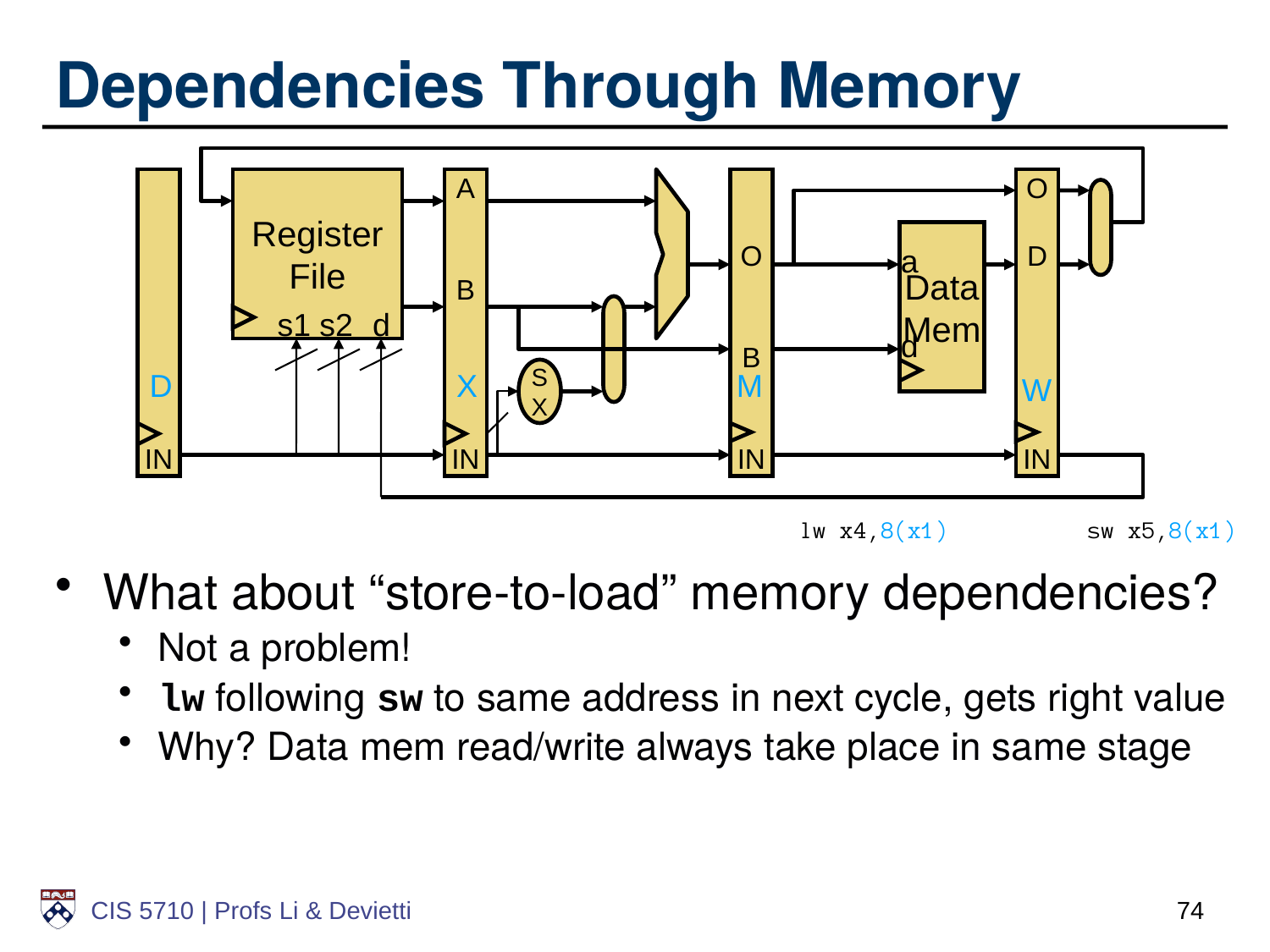

# Dependencies Through Memory

IN
Register
File
A

B

IN

O

B

IN
O

D

IN

Data
Mem
a

s1
s2
d

d

D
X
S
X
M

W

lw x4,8(x1)
sw x5,8(x1)
What about “store-to-load” memory dependencies?
Not a problem!
lw following sw to same address in next cycle, gets right value
Why? Data mem read/write always take place in same stage

74